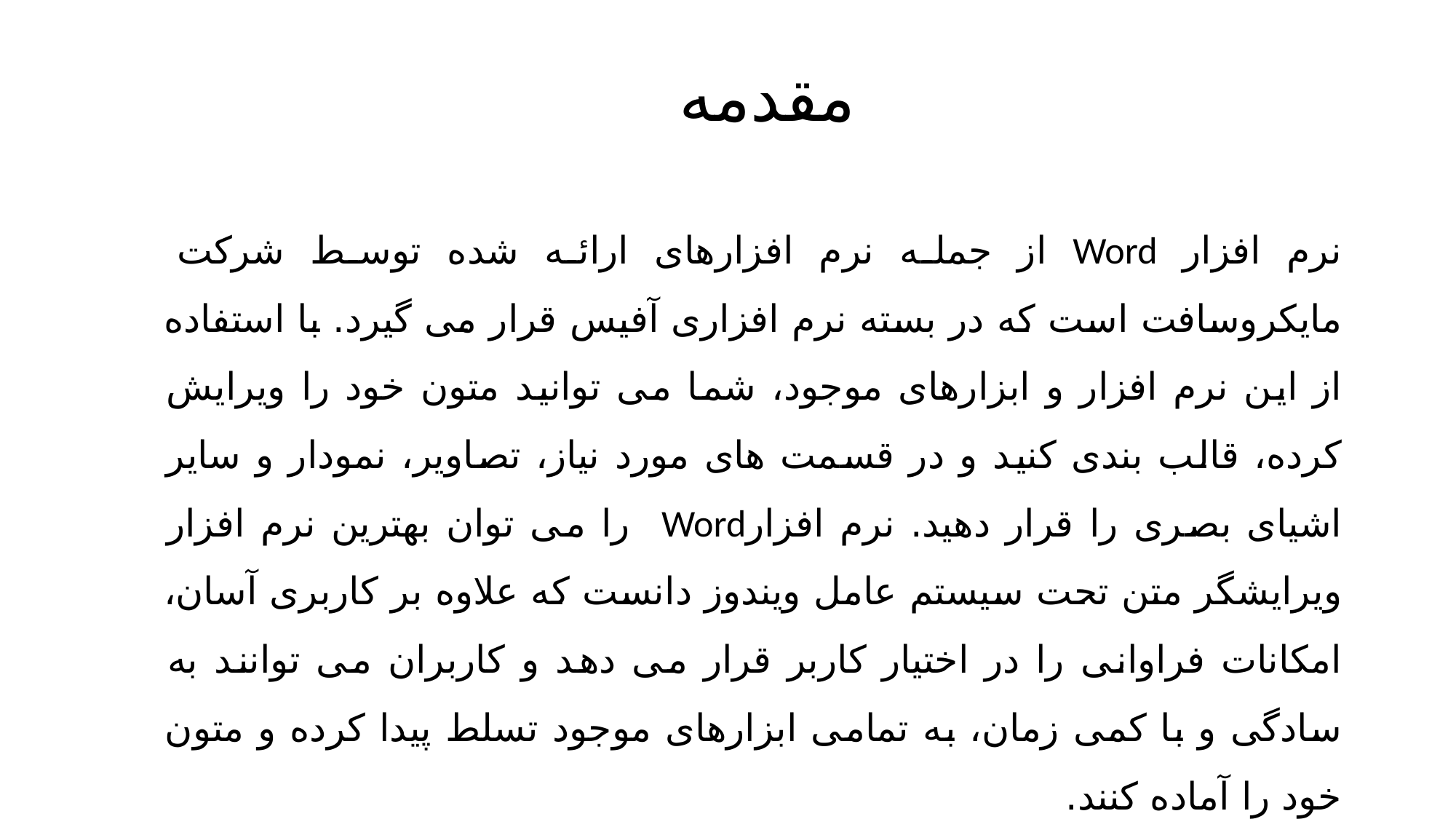

# مقدمه
نرم افزار Word از جمله نرم افزارهای ارائه شده توسط شرکت مایکروسافت است که در بسته نرم افزاری آفیس قرار می گیرد. با استفاده از این نرم افزار و ابزارهای موجود، شما می توانید متون خود را ویرایش کرده، قالب بندی کنید و در قسمت های مورد نیاز، تصاویر، نمودار و سایر اشیای بصری را قرار دهید. نرم افزارWord  را می توان بهترین نرم افزار ویرایشگر متن تحت سیستم عامل ویندوز دانست که علاوه بر کاربری آسان، امکانات فراوانی را در اختیار کاربر قرار می دهد و کاربران می توانند به سادگی و با کمی زمان، به تمامی ابزارهای موجود تسلط پیدا کرده و متون خود را آماده کنند.